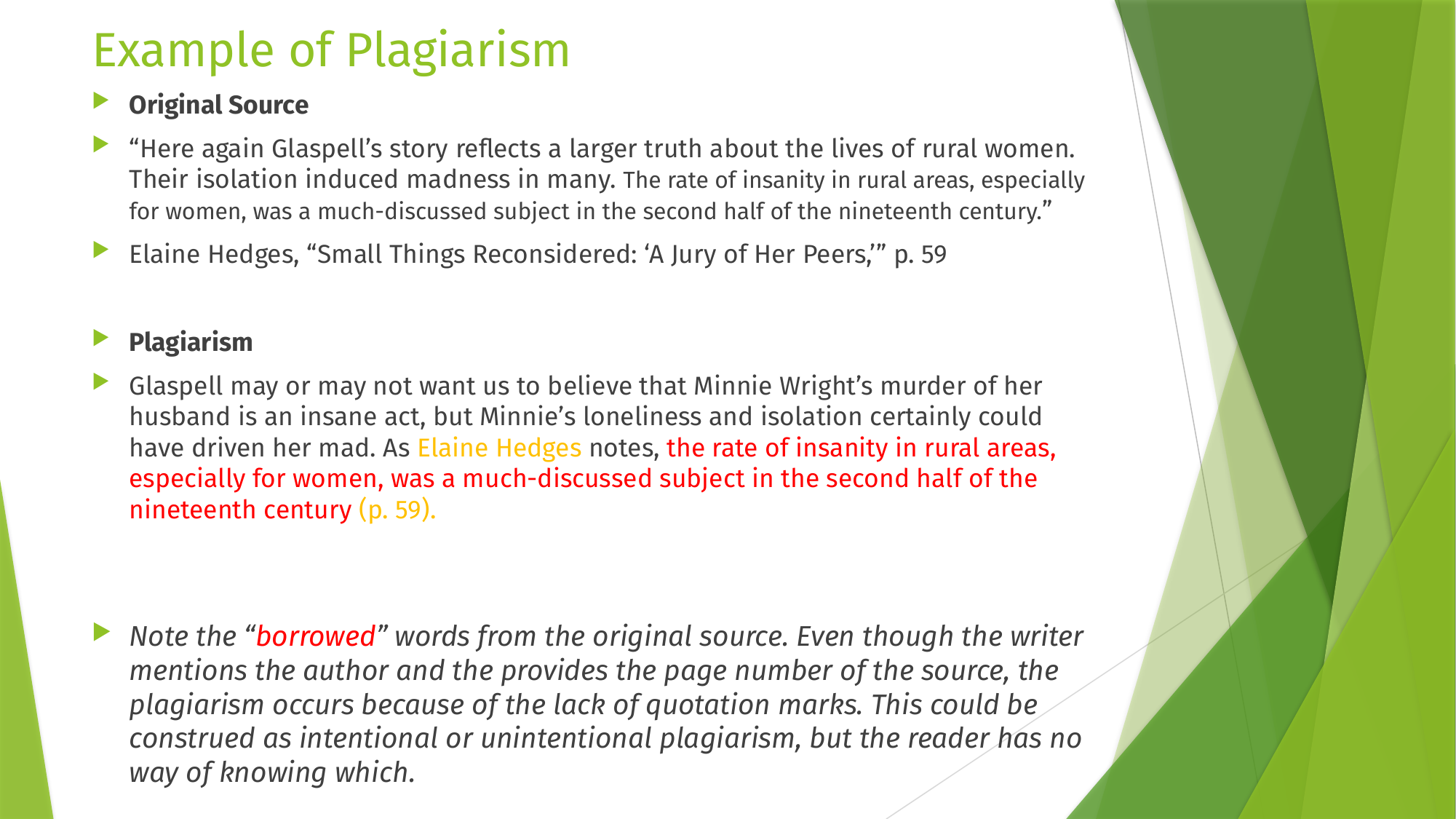

# Example of Plagiarism
Original Source
“Here again Glaspell’s story reflects a larger truth about the lives of rural women. Their isolation induced madness in many. The rate of insanity in rural areas, especially for women, was a much-discussed subject in the second half of the nineteenth century.”
Elaine Hedges, “Small Things Reconsidered: ‘A Jury of Her Peers,’” p. 59

Plagiarism
Glaspell may or may not want us to believe that Minnie Wright’s murder of her husband is an insane act, but Minnie’s loneliness and isolation certainly could have driven her mad. As Elaine Hedges notes, the rate of insanity in rural areas, especially for women, was a much-discussed subject in the second half of the nineteenth century (p. 59).

Note the “borrowed” words from the original source. Even though the writer mentions the author and the provides the page number of the source, the plagiarism occurs because of the lack of quotation marks. This could be construed as intentional or unintentional plagiarism, but the reader has no way of knowing which.